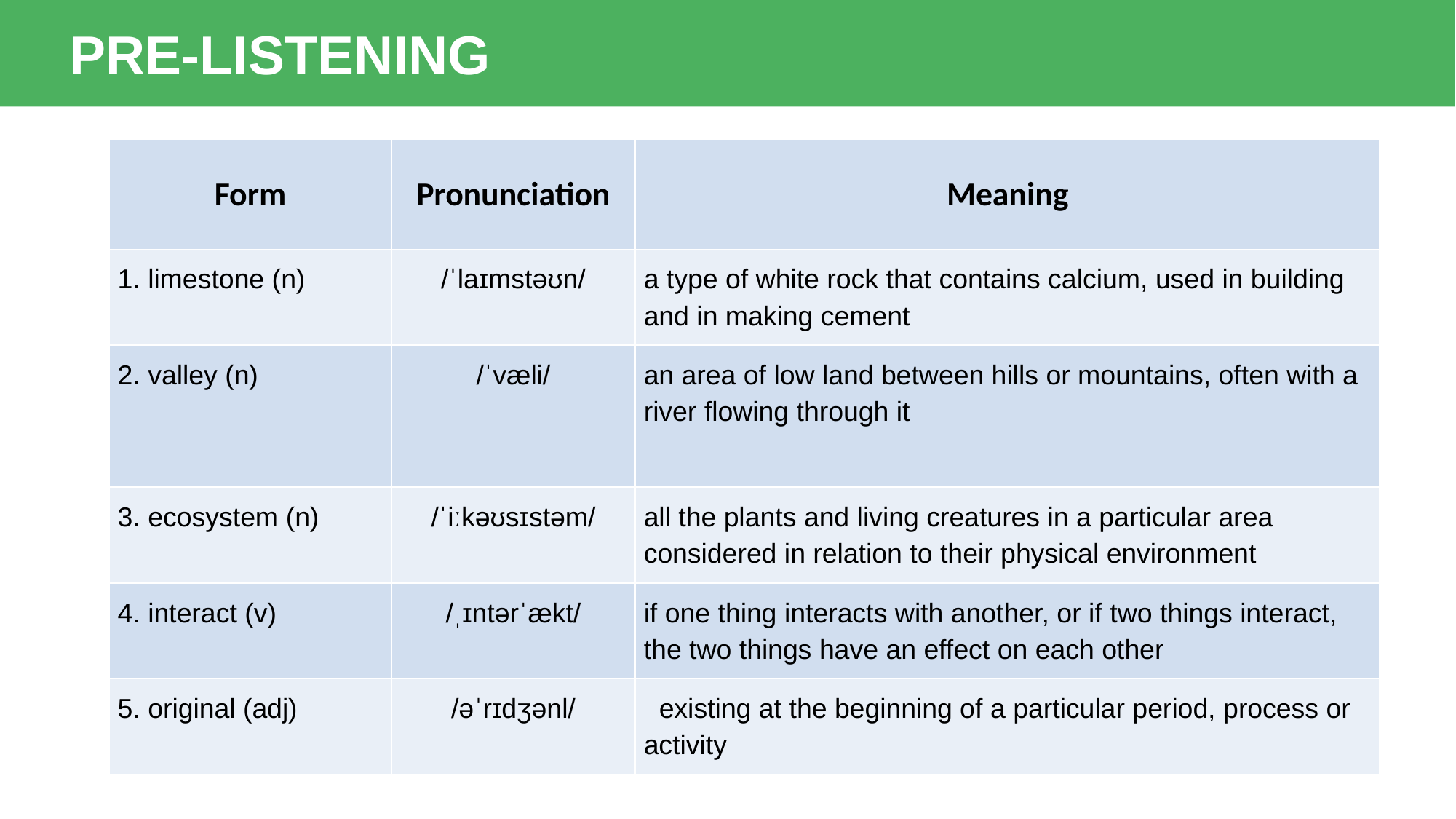

PRE-LISTENING
| Form | Pronunciation | Meaning |
| --- | --- | --- |
| 1. limestone (n) | /ˈlaɪmstəʊn/ | a type of white rock that contains calcium, used in building and in making cement |
| 2. valley (n) | /ˈvæli/ | an area of low land between hills or mountains, often with a river flowing through it |
| 3. ecosystem (n) | /ˈiːkəʊsɪstəm/ | all the plants and living creatures in a particular area considered in relation to their physical environment |
| 4. interact (v) | /ˌɪntərˈækt/ | if one thing interacts with another, or if two things interact, the two things have an effect on each other |
| 5. original (adj) | /əˈrɪdʒənl/ | ​  existing at the beginning of a particular period, process or activity |